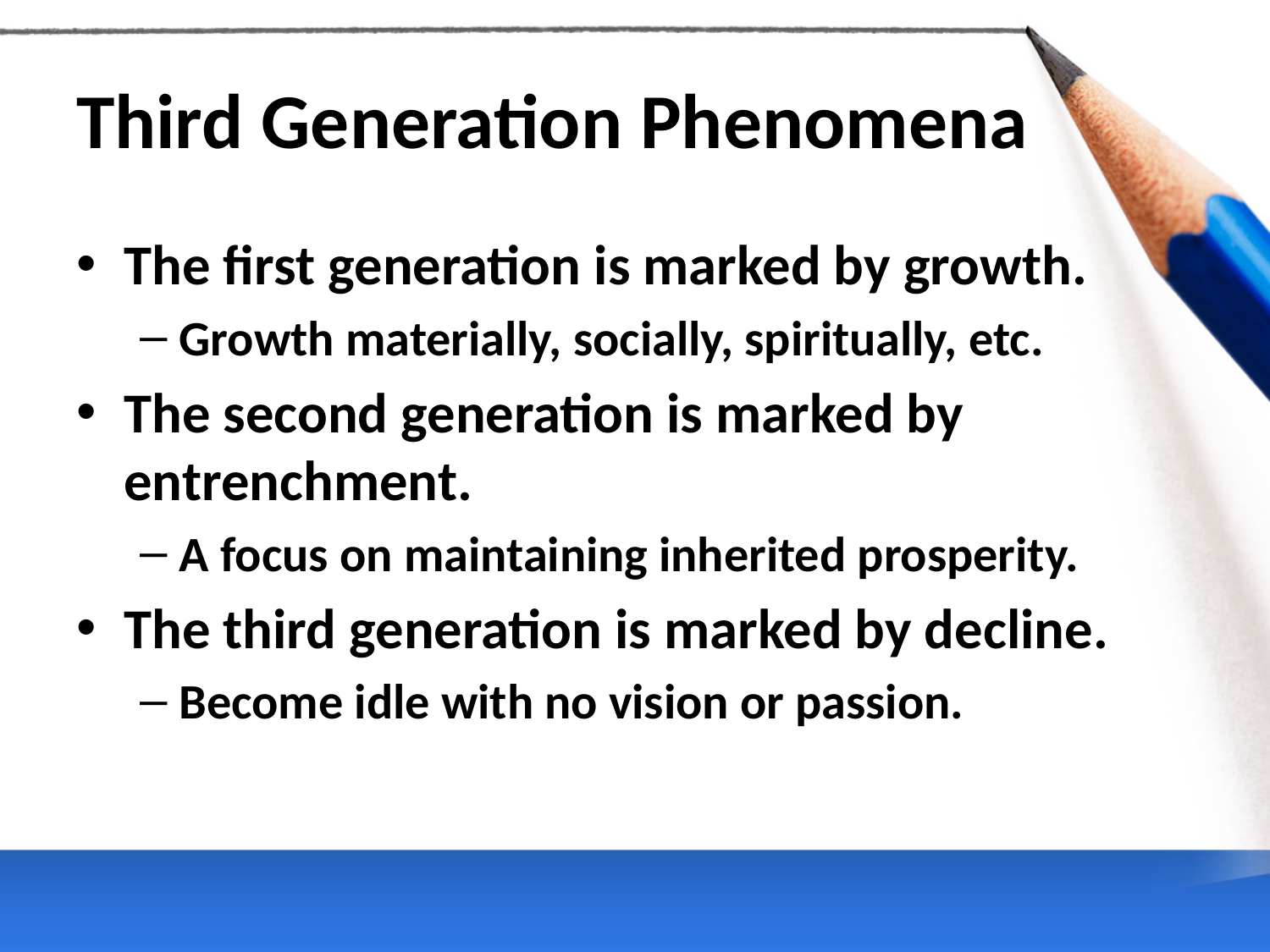

# Third Generation Phenomena
The first generation is marked by growth.
Growth materially, socially, spiritually, etc.
The second generation is marked by entrenchment.
A focus on maintaining inherited prosperity.
The third generation is marked by decline.
Become idle with no vision or passion.